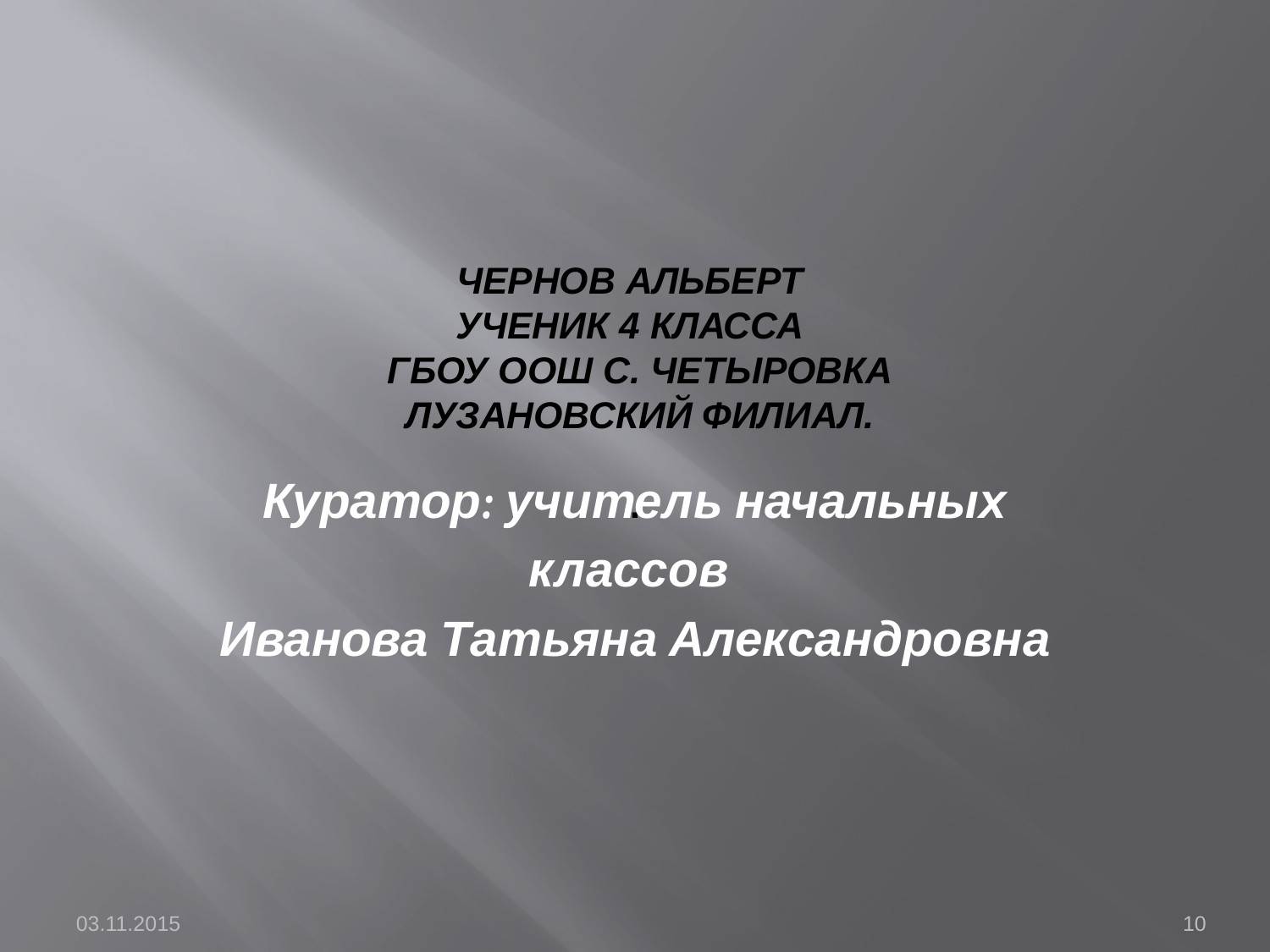

# Чернов Альберт ученик 4 класса ГБОУ ООШ с. Четыровка Лузановский филиал. .
Куратор: учитель начальных
классов
Иванова Татьяна Александровна
03.11.2015
10